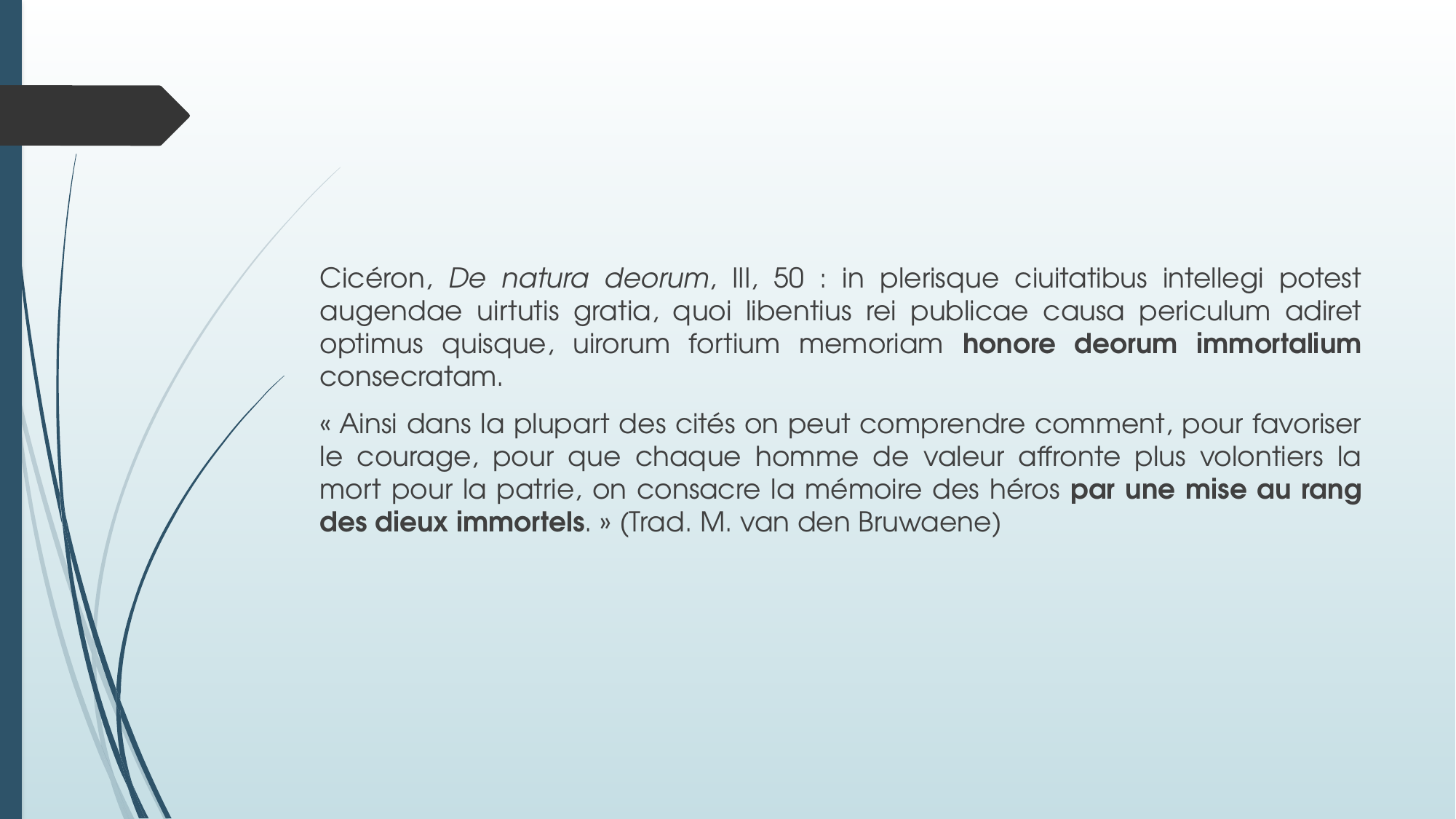

#
Cicéron, De natura deorum, III, 50 : in plerisque ciuitatibus intellegi potest augendae uirtutis gratia, quoi libentius rei publicae causa periculum adiret optimus quisque, uirorum fortium memoriam honore deorum immortalium consecratam.
« Ainsi dans la plupart des cités on peut comprendre comment, pour favoriser le courage, pour que chaque homme de valeur affronte plus volontiers la mort pour la patrie, on consacre la mémoire des héros par une mise au rang des dieux immortels. » (Trad. M. van den Bruwaene)